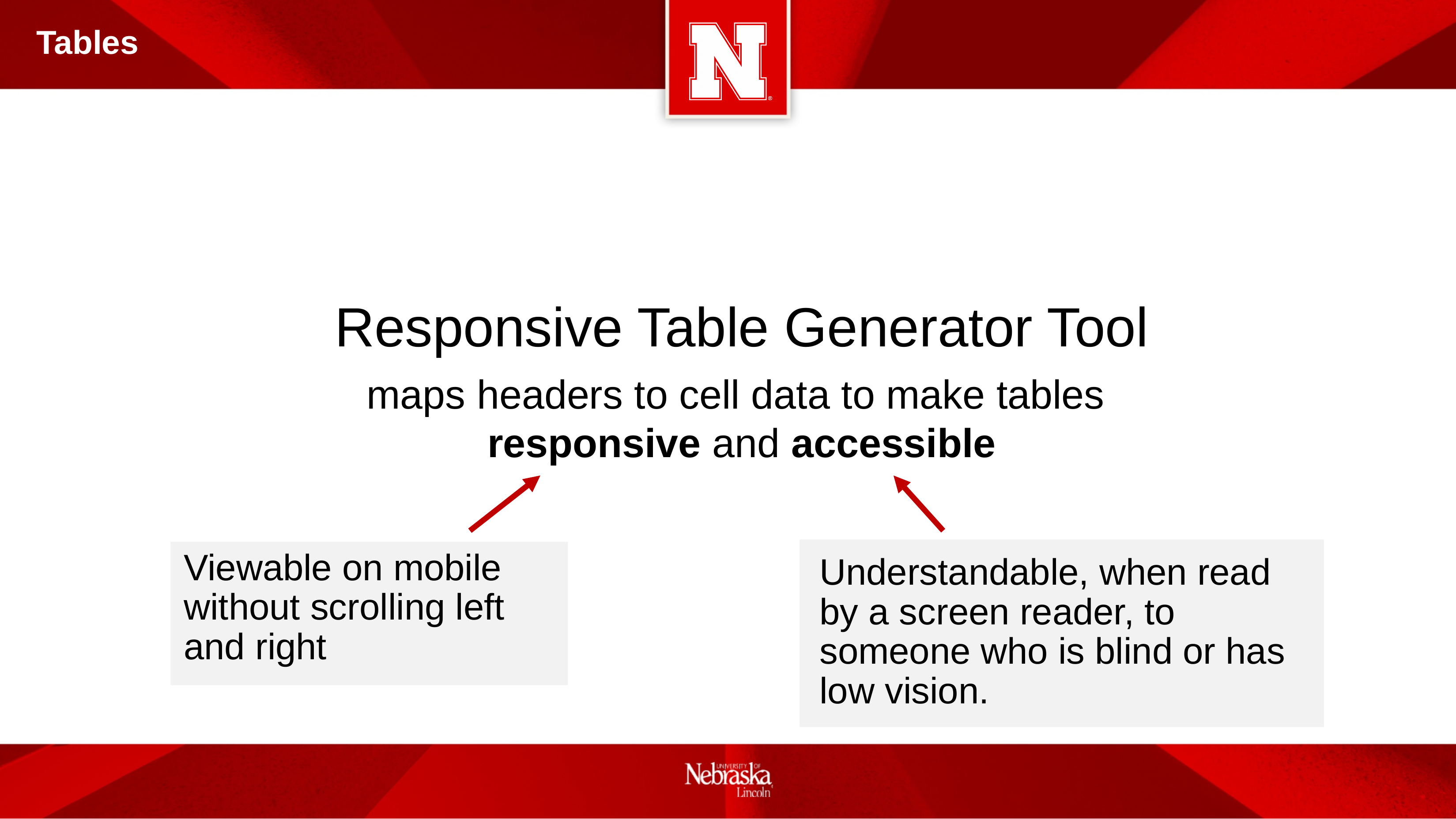

Responsive Table Generator Tool
maps headers to cell data to make tables
responsive and accessible

Understandable, when read by a screen reader, to someone who is blind or has low vision.
Viewable on mobile without scrolling left and right